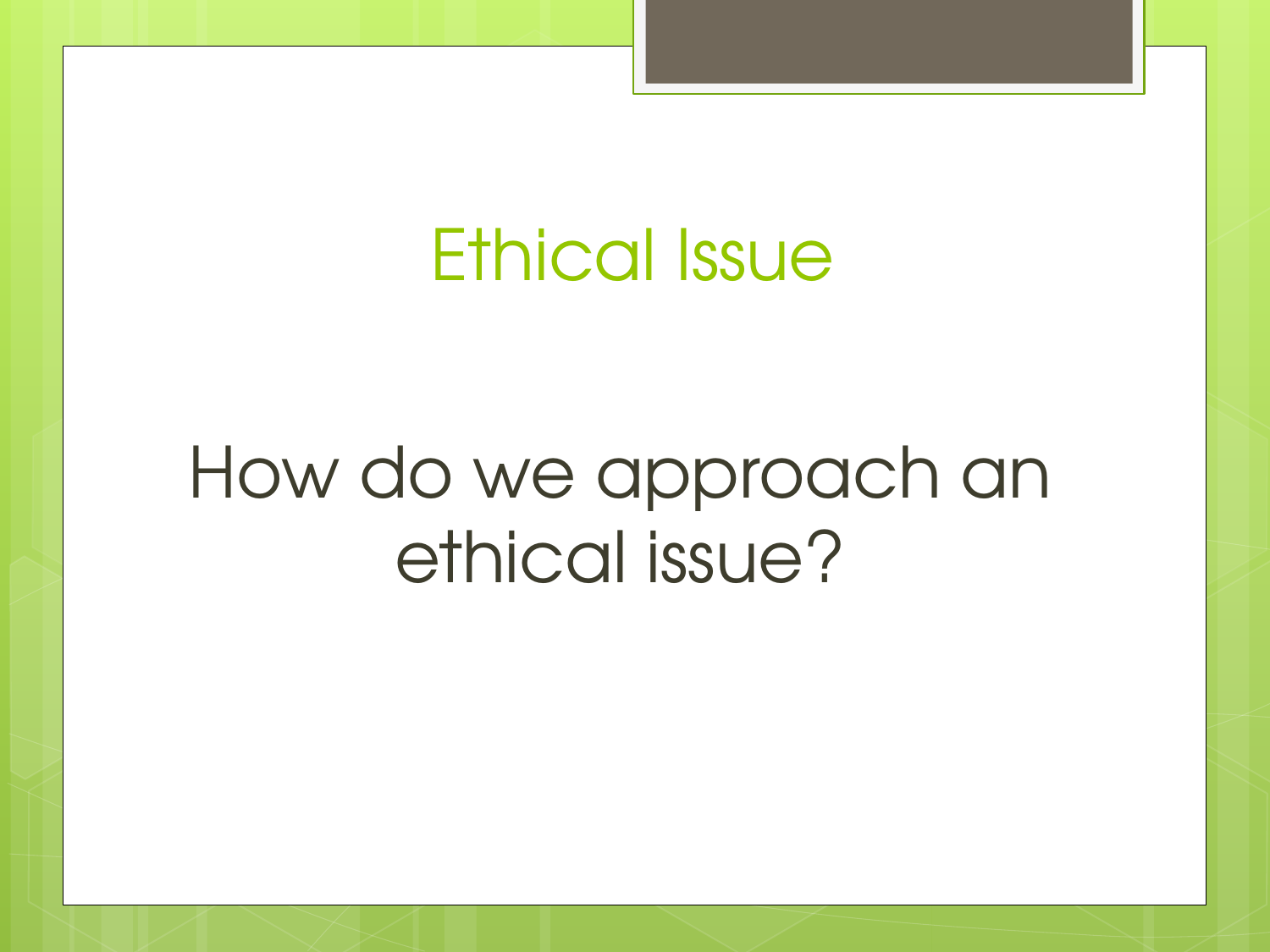

# Ethical Issue

How do we approach an ethical issue?